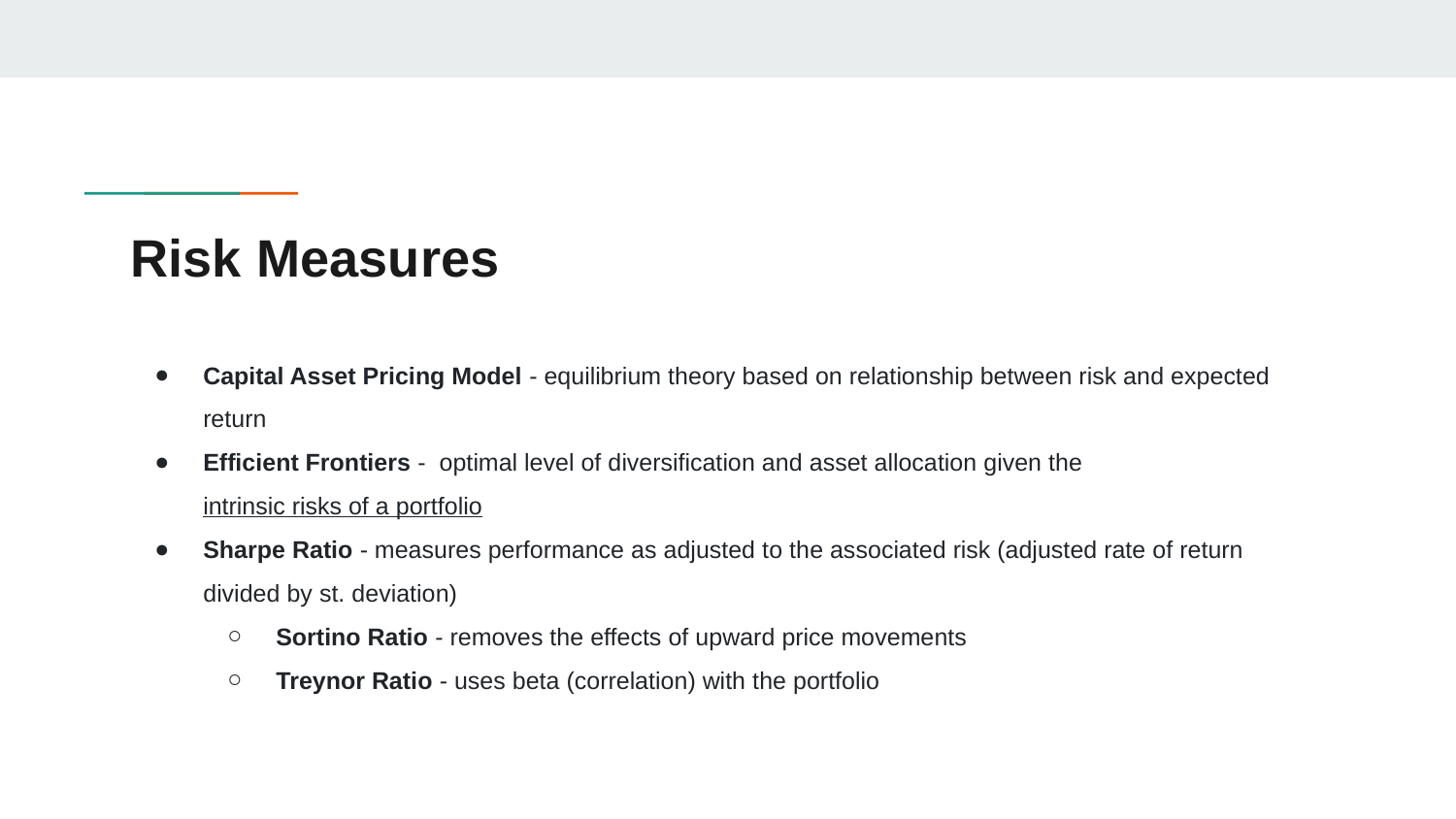

# Risk Measures
Capital Asset Pricing Model - equilibrium theory based on relationship between risk and expected return
Efficient Frontiers -  optimal level of diversification and asset allocation given the intrinsic risks of a portfolio
Sharpe Ratio - measures performance as adjusted to the associated risk (adjusted rate of return divided by st. deviation)
Sortino Ratio - removes the effects of upward price movements
Treynor Ratio - uses beta (correlation) with the portfolio